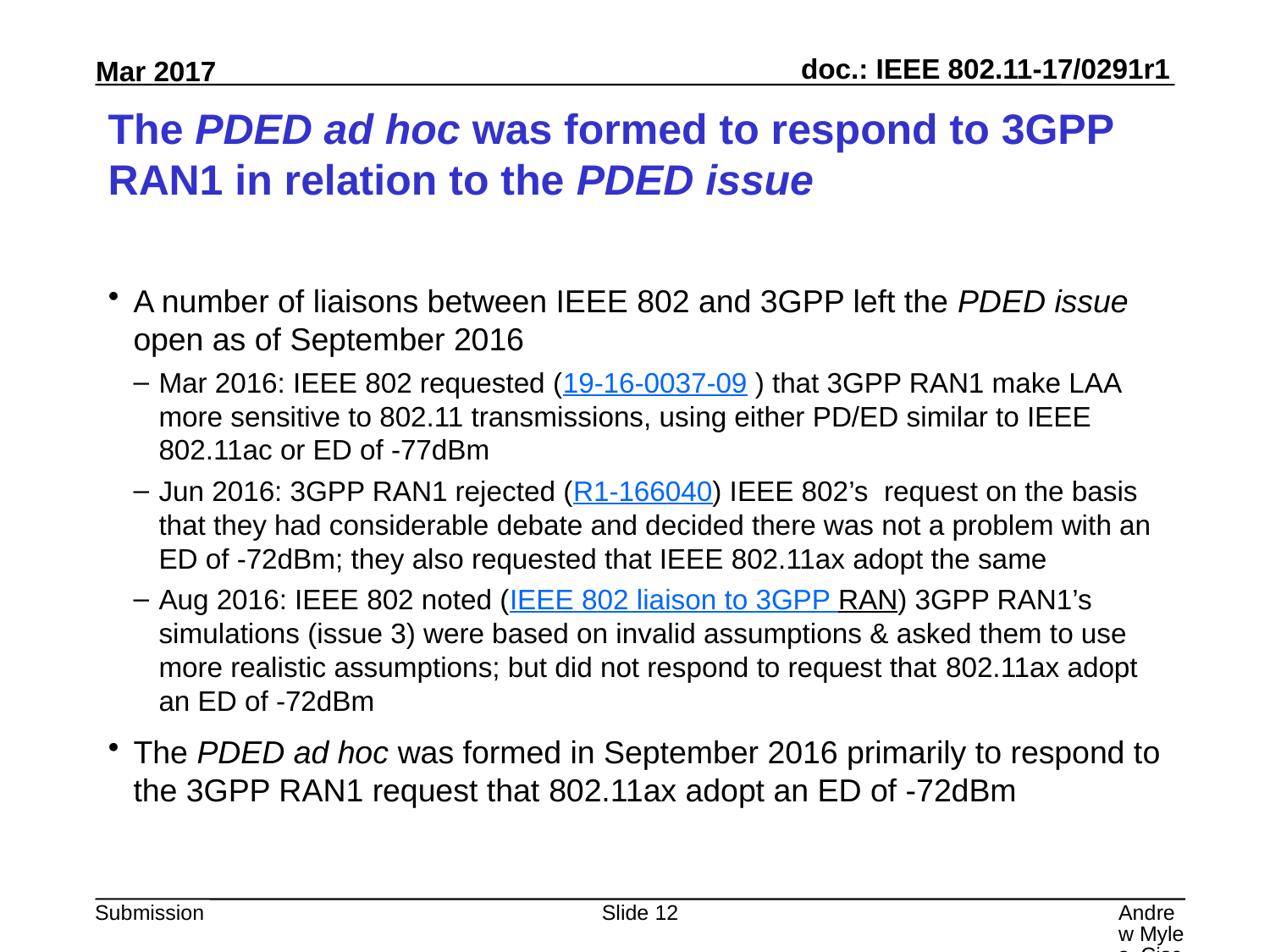

# The PDED ad hoc was formed to respond to 3GPP RAN1 in relation to the PDED issue
A number of liaisons between IEEE 802 and 3GPP left the PDED issue open as of September 2016
Mar 2016: IEEE 802 requested (19-16-0037-09 ) that 3GPP RAN1 make LAA more sensitive to 802.11 transmissions, using either PD/ED similar to IEEE 802.11ac or ED of -77dBm
Jun 2016: 3GPP RAN1 rejected (R1-166040) IEEE 802’s  request on the basis that they had considerable debate and decided there was not a problem with an ED of -72dBm; they also requested that IEEE 802.11ax adopt the same
Aug 2016: IEEE 802 noted (IEEE 802 liaison to 3GPP RAN) 3GPP RAN1’s simulations (issue 3) were based on invalid assumptions & asked them to use more realistic assumptions; but did not respond to request that 802.11ax adopt an ED of -72dBm
The PDED ad hoc was formed in September 2016 primarily to respond to the 3GPP RAN1 request that 802.11ax adopt an ED of -72dBm

Slide 12
Andrew Myles, Cisco